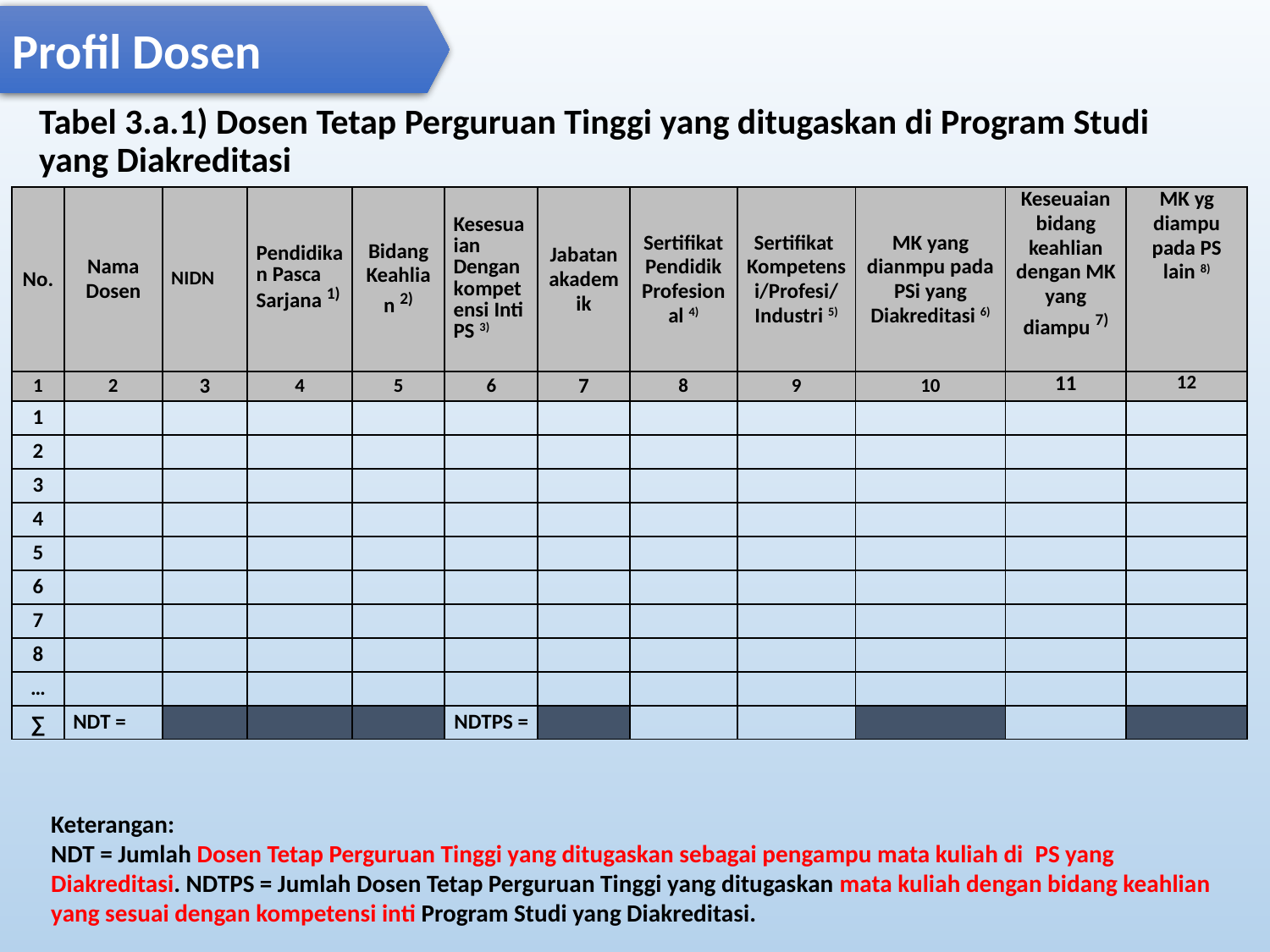

Profil Dosen
# Tabel 3.a.1) Dosen Tetap Perguruan Tinggi yang ditugaskan di Program Studi yang Diakreditasi
| No. | Nama Dosen | NIDN | Pendidikan Pasca Sarjana 1) | Bidang Keahlian 2) | Kesesuaian Dengan kompetensi Inti PS 3) | Jabatan akademik | Sertifikat Pendidik Profesional 4) | Sertifikat Kompetensi/Profesi/ Industri 5) | MK yang dianmpu pada PSi yang Diakreditasi 6) | Keseuaian bidang keahlian dengan MK yang diampu 7) | MK yg diampu pada PS lain 8) |
| --- | --- | --- | --- | --- | --- | --- | --- | --- | --- | --- | --- |
| 1 | 2 | 3 | 4 | 5 | 6 | 7 | 8 | 9 | 10 | 11 | 12 |
| 1 |  |  |  |  |  |  |  |  |  |  |  |
| 2 |  |  |  |  |  |  |  |  |  |  |  |
| 3 |  |  |  |  |  |  |  |  |  |  |  |
| 4 |  |  |  |  |  |  |  |  |  |  |  |
| 5 |  |  |  |  |  |  |  |  |  |  |  |
| 6 |  |  |  |  |  |  |  |  |  |  |  |
| 7 |  |  |  |  |  |  |  |  |  |  |  |
| 8 |  |  |  |  |  |  |  |  |  |  |  |
| … |  |  |  |  |  |  |  |  |  |  |  |
| ∑ | NDT = |  |  |  | NDTPS = |  |  |  |  |  |  |
Keterangan:
NDT = Jumlah Dosen Tetap Perguruan Tinggi yang ditugaskan sebagai pengampu mata kuliah di  PS yang Diakreditasi. NDTPS = Jumlah Dosen Tetap Perguruan Tinggi yang ditugaskan mata kuliah dengan bidang keahlian yang sesuai dengan kompetensi inti Program Studi yang Diakreditasi.